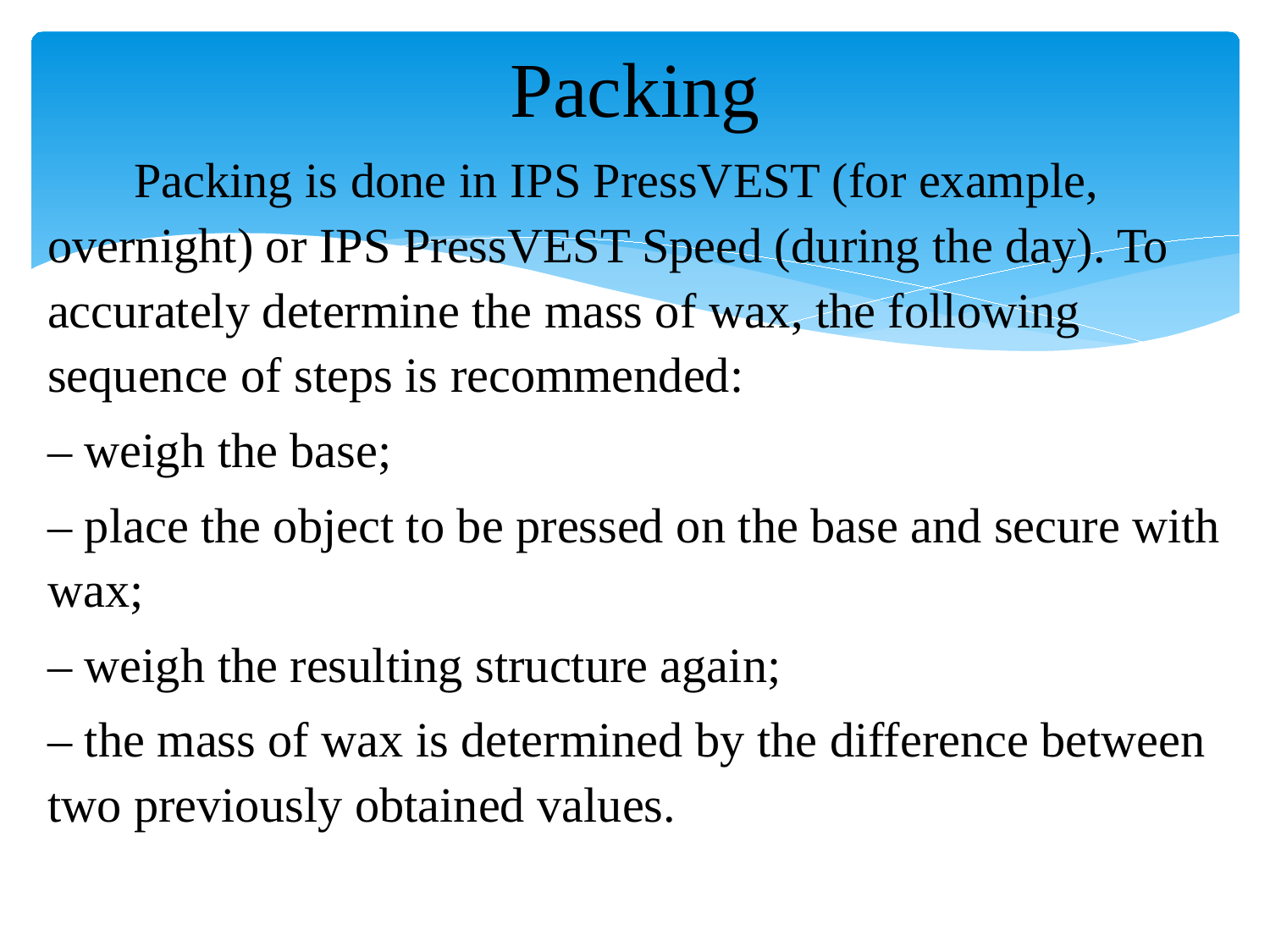

# Packing
          Packing is done in IPS PressVEST (for example, overnight) or IPS PressVEST Speed (during the day). To accurately determine the mass of wax, the following sequence of steps is recommended:
– weigh the base;
– place the object to be pressed on the base and secure with wax;
– weigh the resulting structure again;
– the mass of wax is determined by the difference between two previously obtained values.